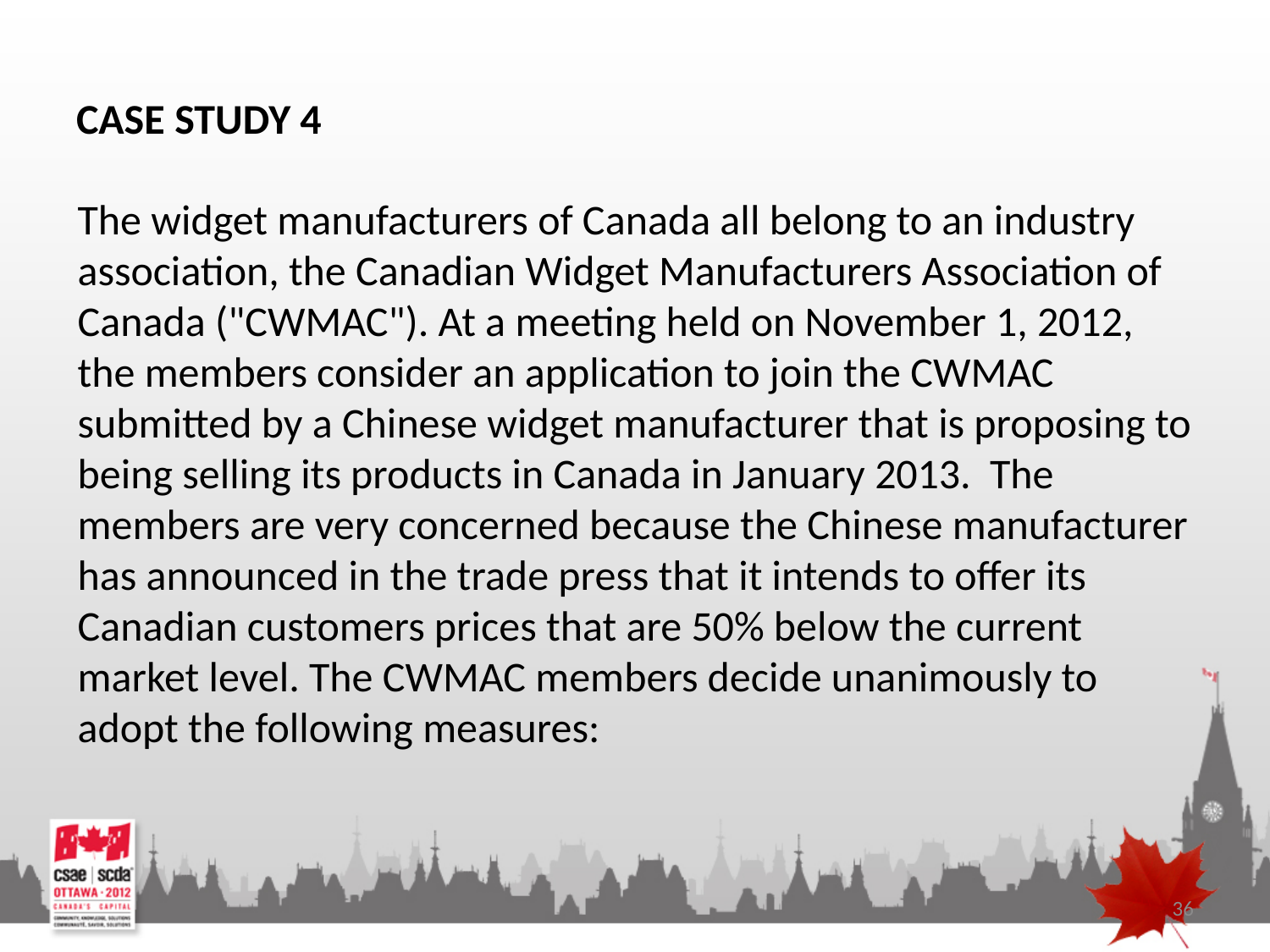

# CASE STUDY 4
The widget manufacturers of Canada all belong to an industry association, the Canadian Widget Manufacturers Association of Canada ("CWMAC"). At a meeting held on November 1, 2012, the members consider an application to join the CWMAC submitted by a Chinese widget manufacturer that is proposing to being selling its products in Canada in January 2013.  The members are very concerned because the Chinese manufacturer has announced in the trade press that it intends to offer its Canadian customers prices that are 50% below the current market level. The CWMAC members decide unanimously to adopt the following measures:
36